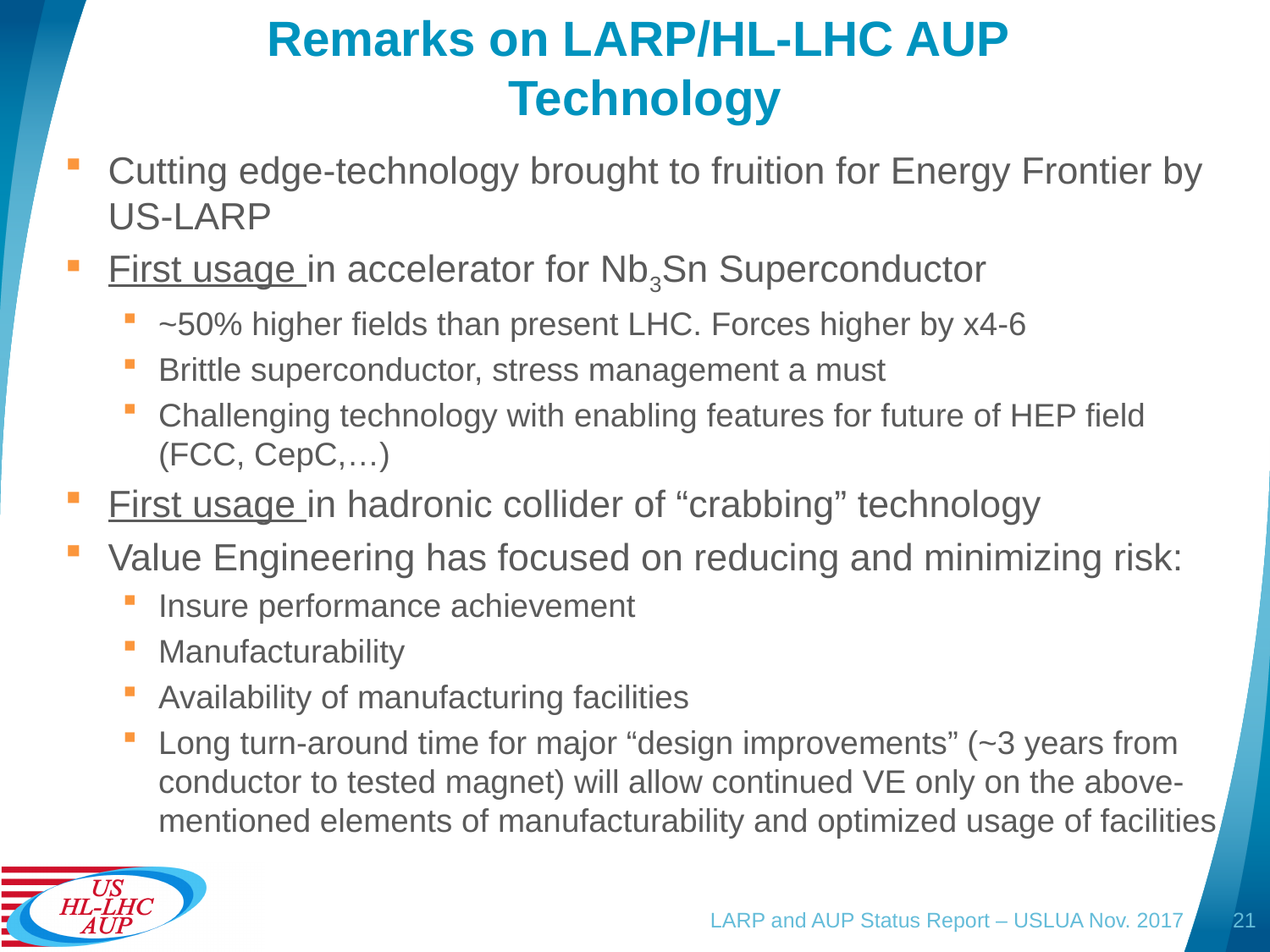

# Remarks on LARP/HL-LHC AUP Technology
Cutting edge-technology brought to fruition for Energy Frontier by US-LARP
First usage in accelerator for Nb3Sn Superconductor
~50% higher fields than present LHC. Forces higher by x4-6
Brittle superconductor, stress management a must
Challenging technology with enabling features for future of HEP field (FCC, CepC,…)
First usage in hadronic collider of “crabbing” technology
Value Engineering has focused on reducing and minimizing risk:
Insure performance achievement
Manufacturability
Availability of manufacturing facilities
Long turn-around time for major “design improvements” (~3 years from conductor to tested magnet) will allow continued VE only on the above-mentioned elements of manufacturability and optimized usage of facilities
LARP and AUP Status Report – USLUA Nov. 2017
21